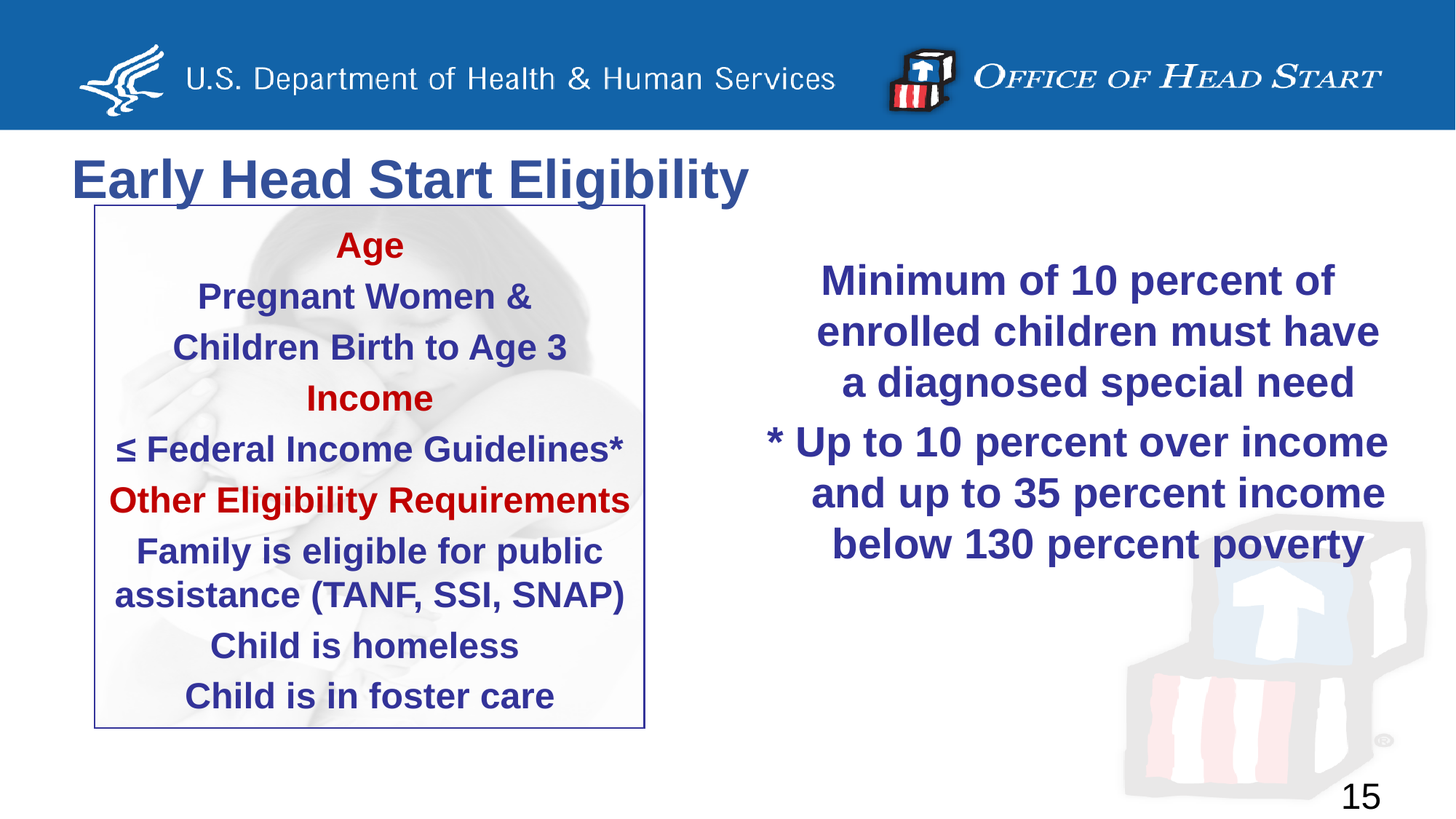

# Early Head Start Eligibility
Age​
Pregnant Women & ​
Children Birth to Age 3​
Income​
≤ Federal Income Guidelines*​
Other Eligibility Requirements​
Family is eligible for public assistance (TANF, SSI, SNAP)​
Child is homeless ​
Child is in foster care
Minimum of 10 percent of enrolled children must have a diagnosed special need
* Up to 10 percent over income and up to 35 percent income below 130 percent poverty
15